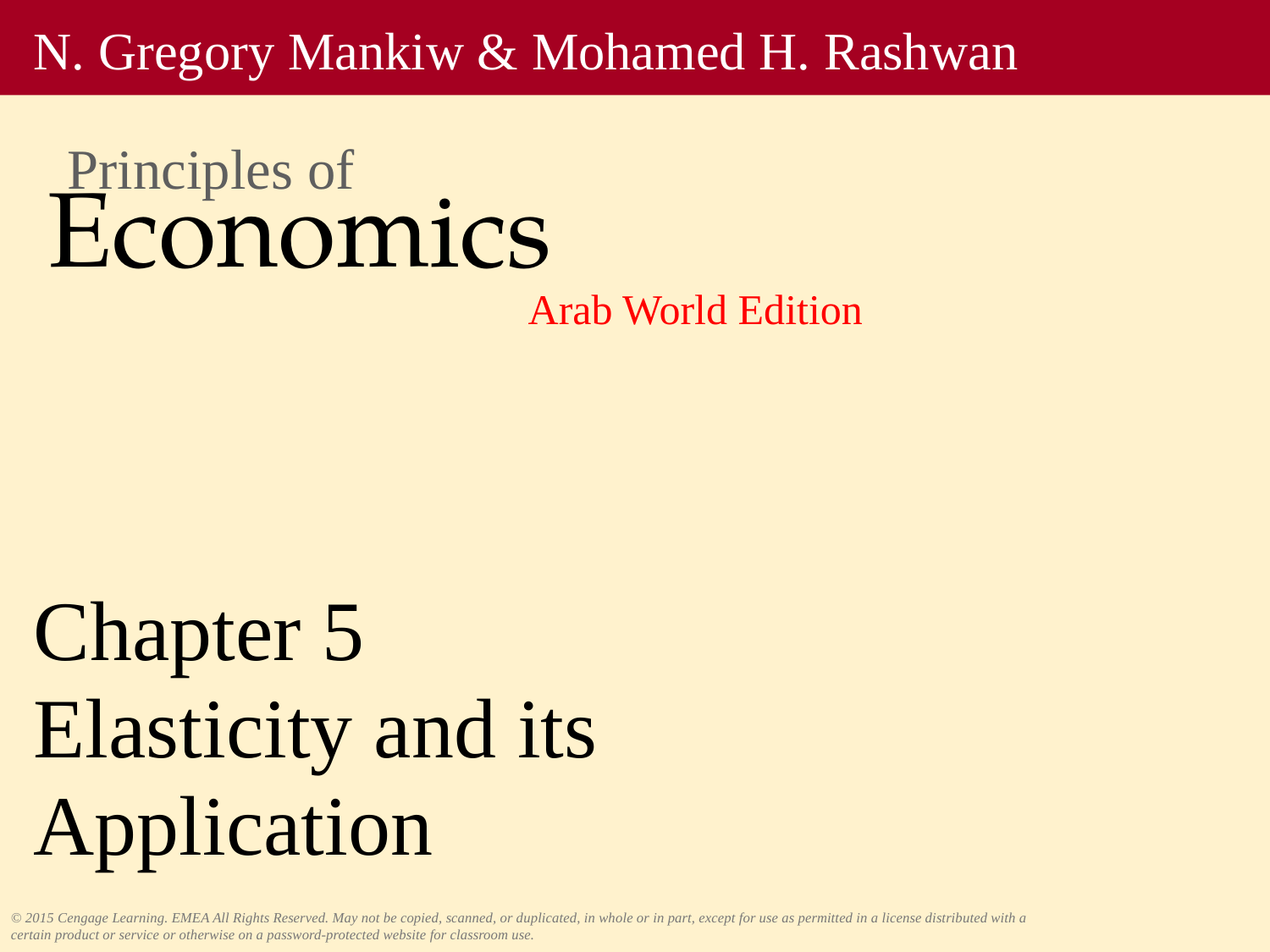

N. Gregory Mankiw & Mohamed H. Rashwan
Principles of
Economics

Arab World Edition